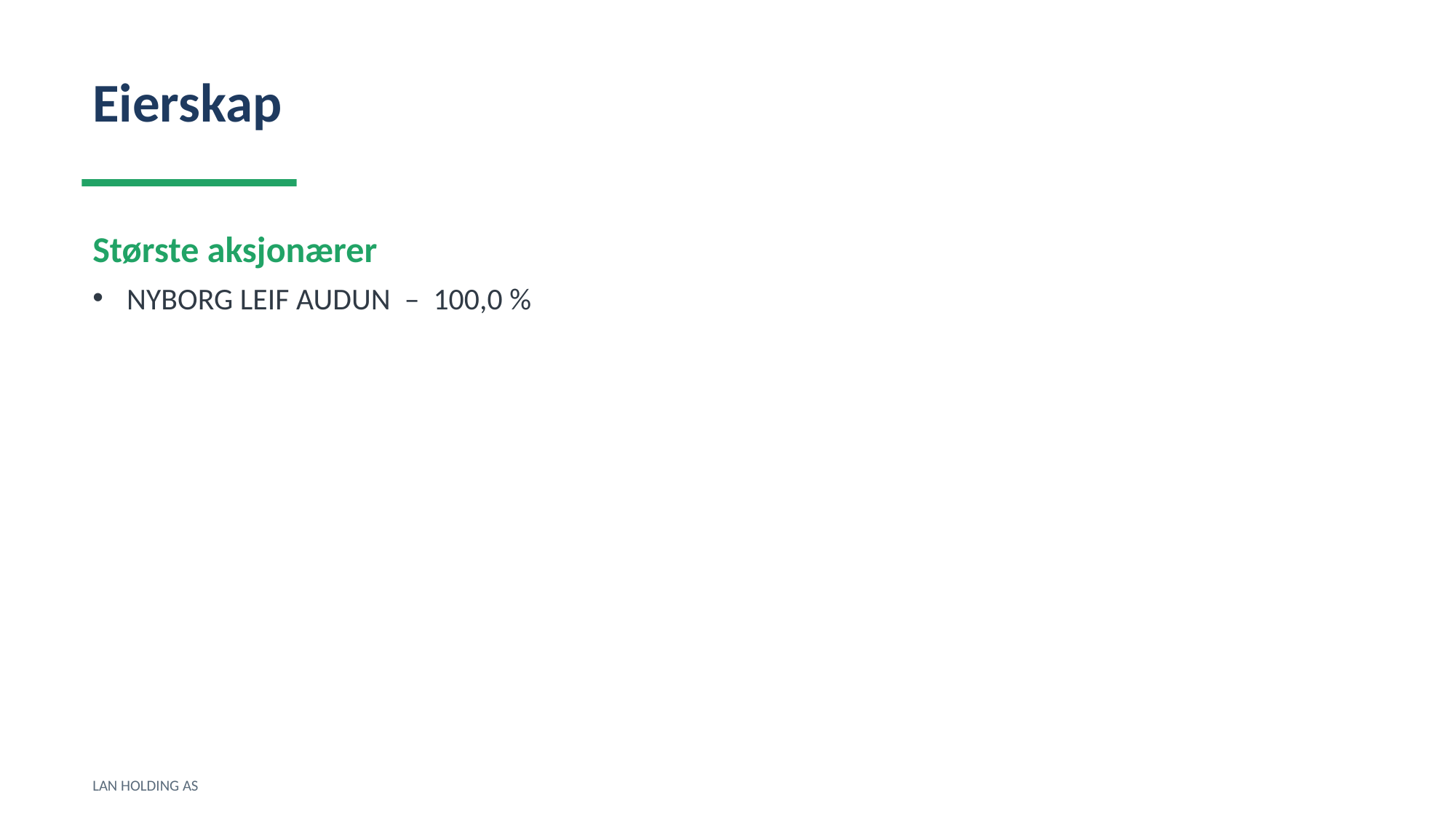

Eierskap

Største aksjonærer
NYBORG LEIF AUDUN  –  100,0 %
LAN HOLDING AS